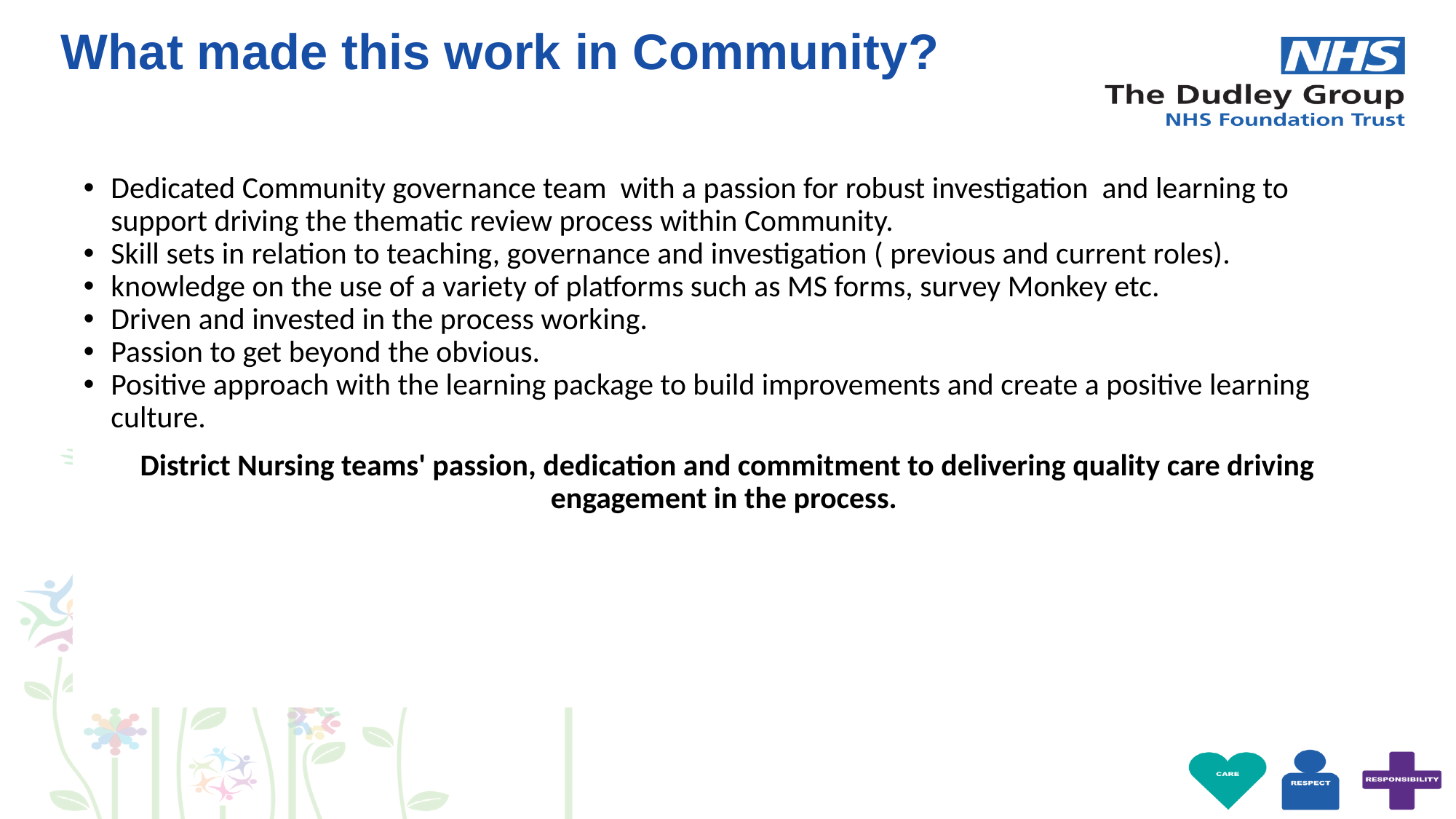

# What made this work in Community?
Dedicated Community governance team  with a passion for robust investigation  and learning to support driving the thematic review process within Community.
Skill sets in relation to teaching, governance and investigation ( previous and current roles).
knowledge on the use of a variety of platforms such as MS forms, survey Monkey etc.
Driven and invested in the process working.
Passion to get beyond the obvious.
Positive approach with the learning package to build improvements and create a positive learning culture.
District Nursing teams' passion, dedication and commitment to delivering quality care driving engagement in the process.